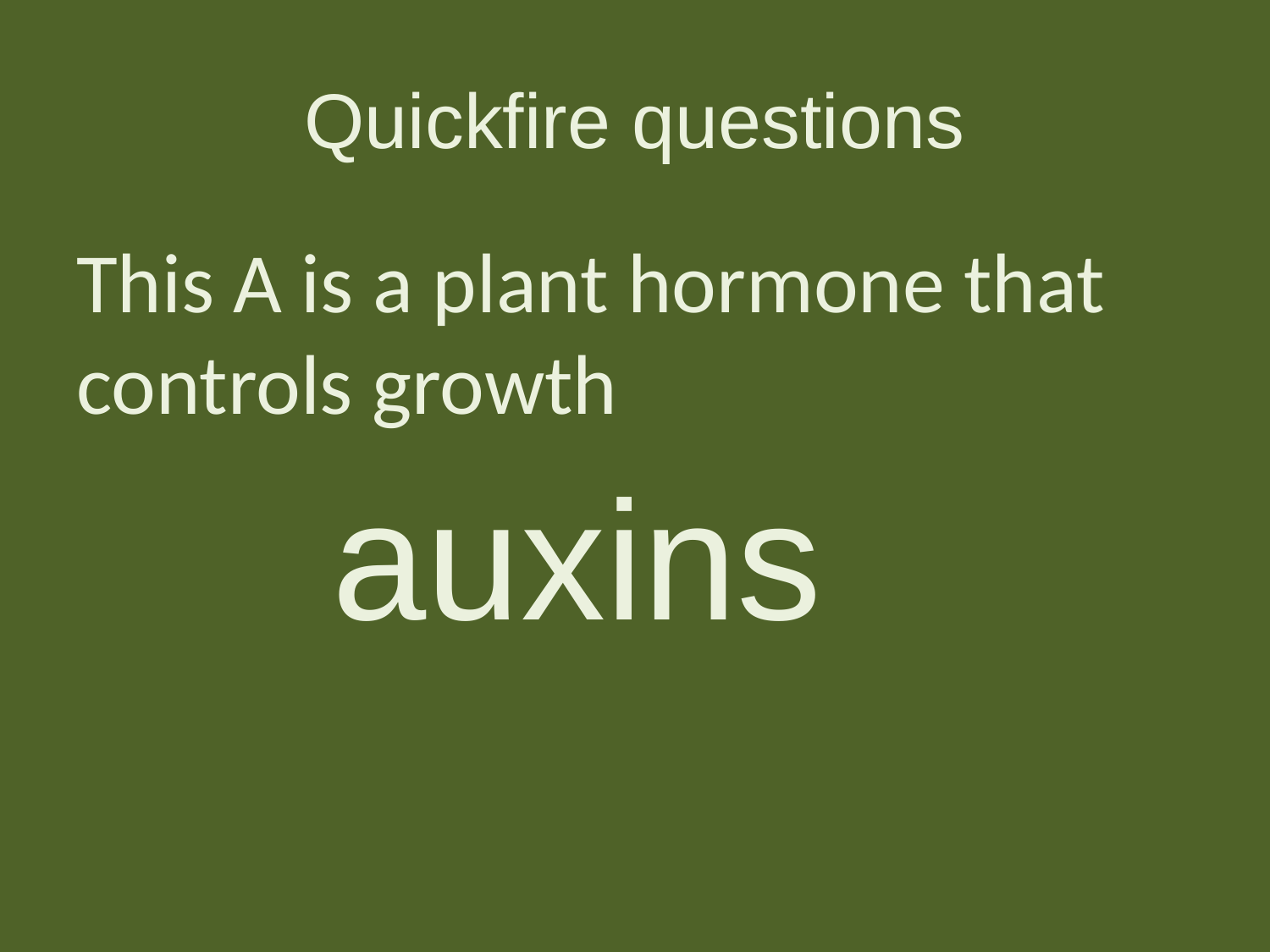

# Quickfire questions
This A is a plant hormone that controls growth
auxins